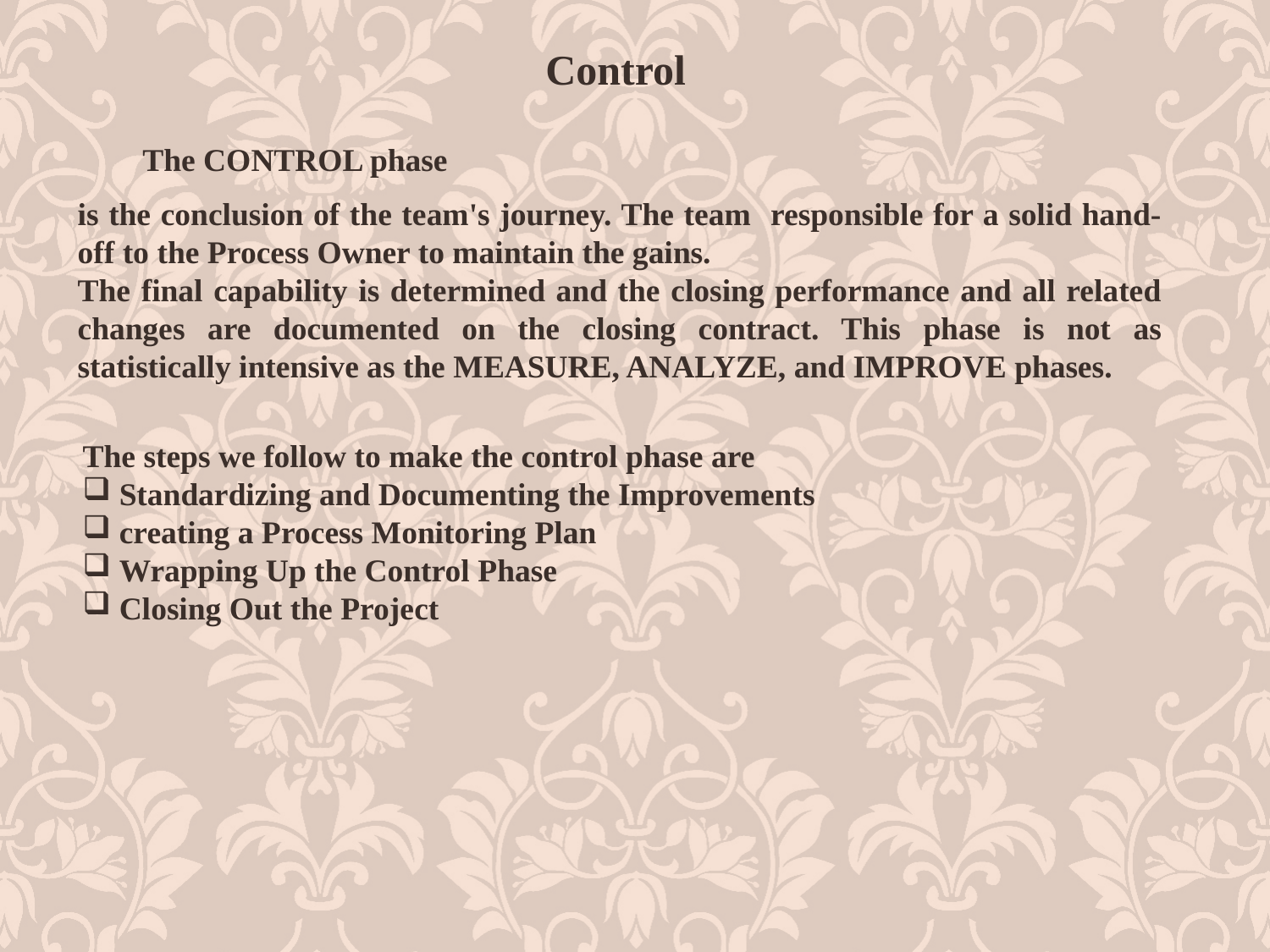

Control
The CONTROL phase
is the conclusion of the team's journey. The team  responsible for a solid hand-off to the Process Owner to maintain the gains.
The final capability is determined and the closing performance and all related changes are documented on the closing contract. This phase is not as statistically intensive as the MEASURE, ANALYZE, and IMPROVE phases.
The steps we follow to make the control phase are
 Standardizing and Documenting the Improvements
 creating a Process Monitoring Plan
 Wrapping Up the Control Phase
 Closing Out the Project